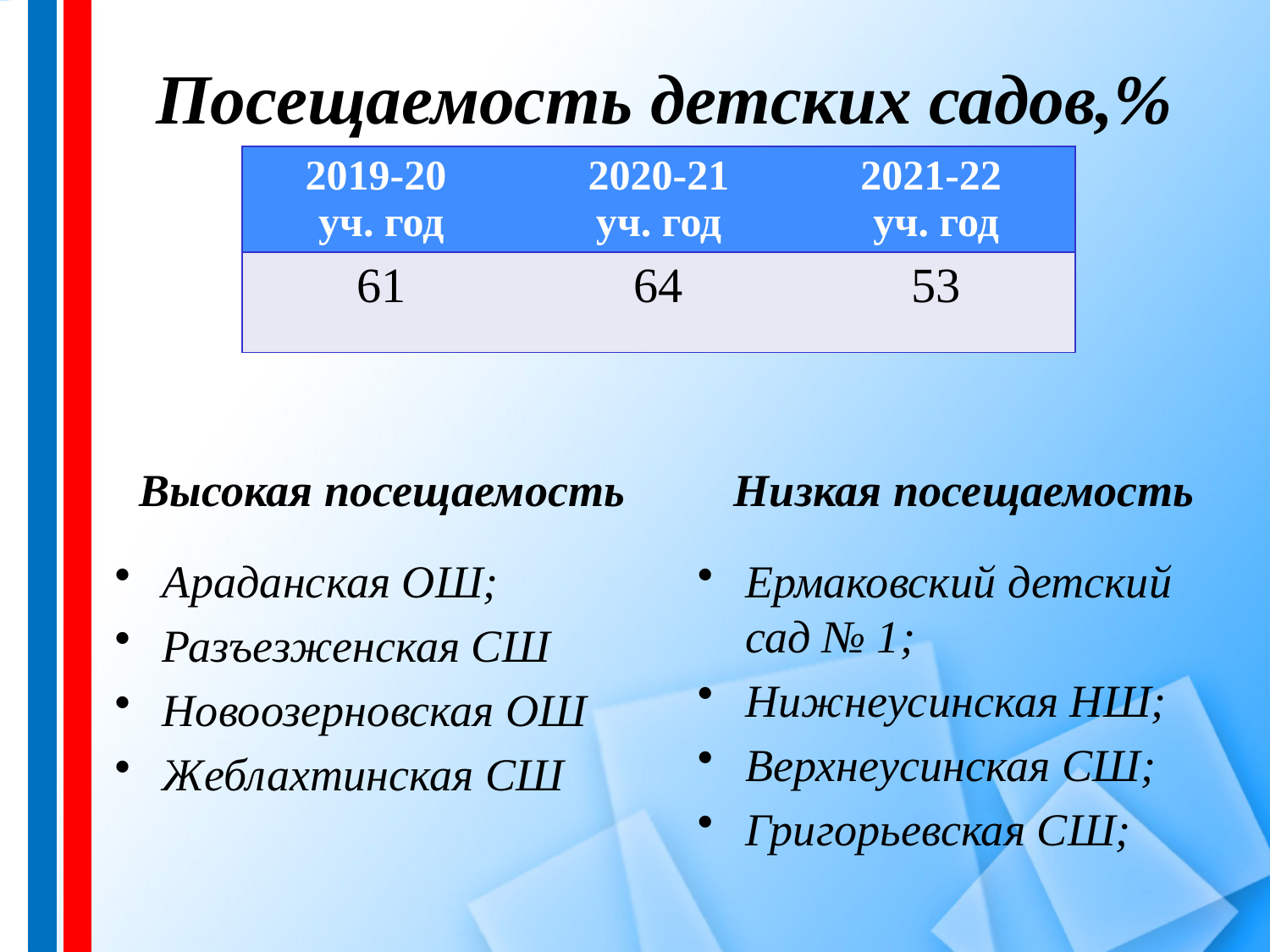

# Посещаемость детских садов,%
| 2019-20 уч. год | 2020-21 уч. год | 2021-22 уч. год |
| --- | --- | --- |
| 61 | 64 | 53 |
Низкая посещаемость
Высокая посещаемость
Ермаковский детский сад № 1;
Нижнеусинская НШ;
Верхнеусинская СШ;
Григорьевская СШ;

Араданская ОШ;
Разъезженская СШ
Новоозерновская ОШ
Жеблахтинская СШ